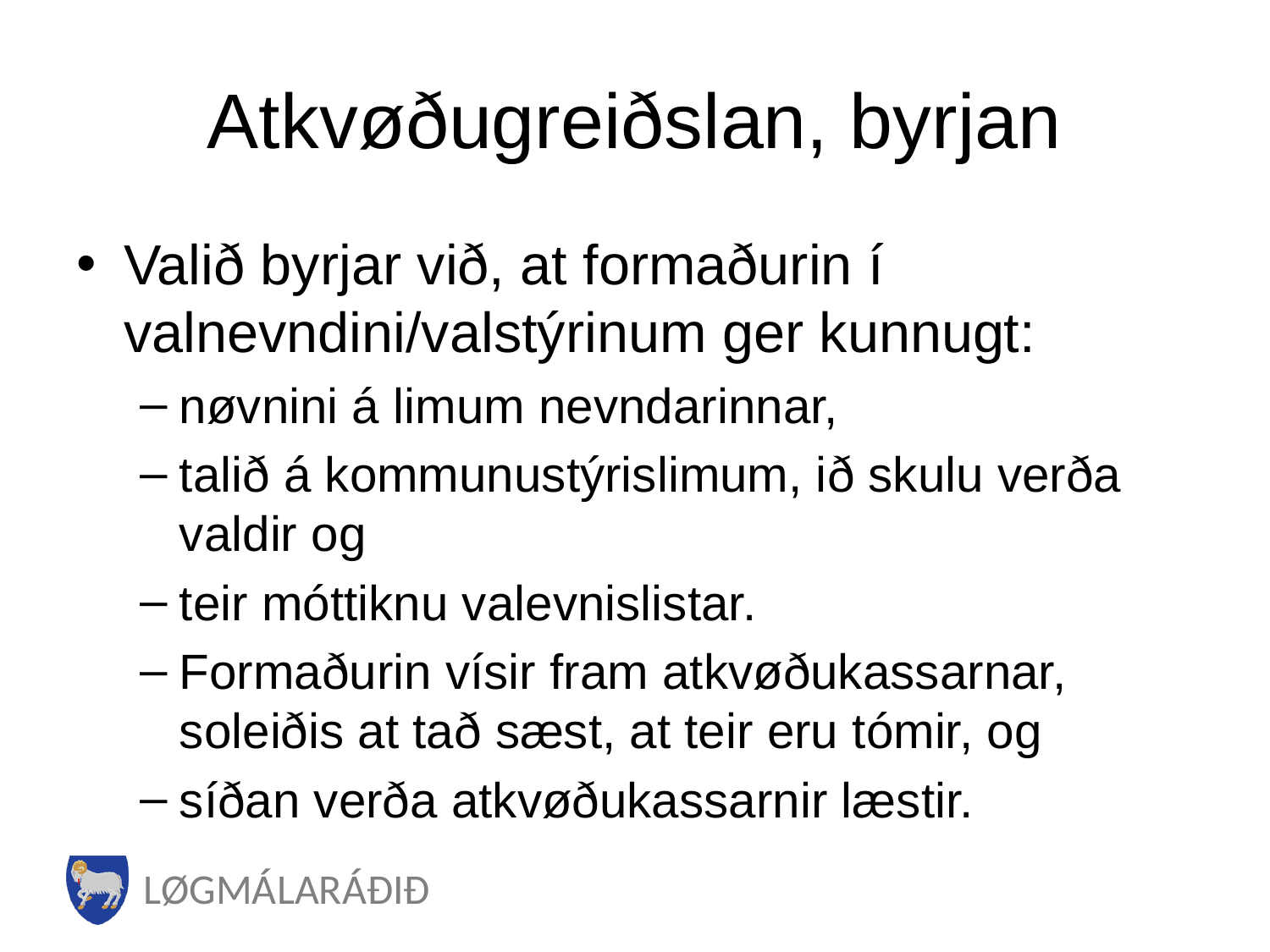

# Atkvøðugreiðslan, byrjan
Valið byrjar við, at formaðurin í valnevndini/valstýrinum ger kunnugt:
nøvnini á limum nevndarinnar,
talið á kommunustýrislimum, ið skulu verða valdir og
teir móttiknu valevnislistar.
Formaðurin vísir fram atkvøðukassarnar, soleiðis at tað sæst, at teir eru tómir, og
síðan verða atkvøðukassarnir læstir.